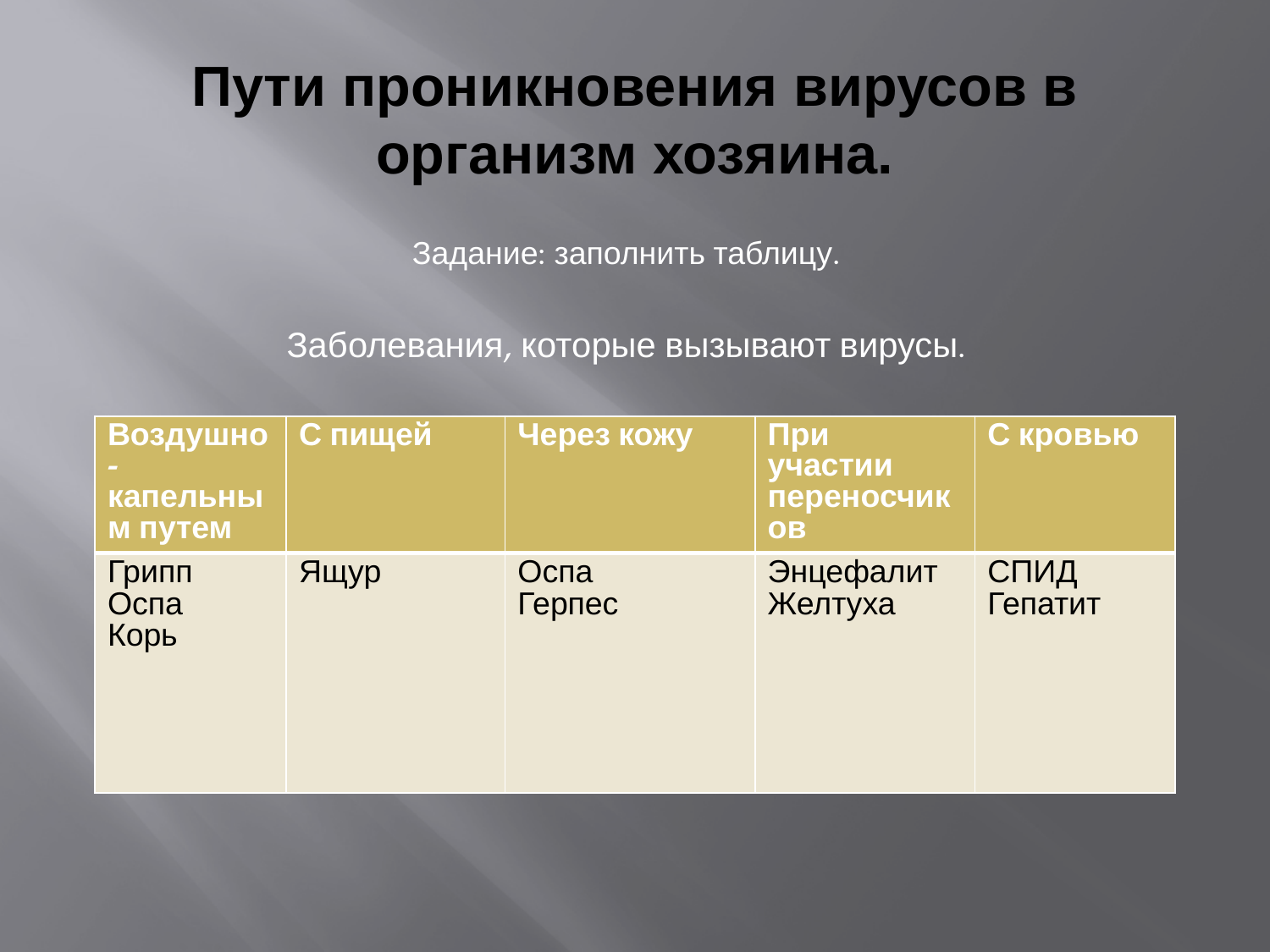

# Пути проникновения вирусов в организм хозяина.
Задание: заполнить таблицу.

Заболевания, которые вызывают вирусы.
| Воздушно-капельным путем | С пищей | Через кожу | При участии переносчиков | С кровью |
| --- | --- | --- | --- | --- |
| Грипп Оспа Корь | Ящур | Оспа Герпес | Энцефалит Желтуха | СПИД Гепатит |